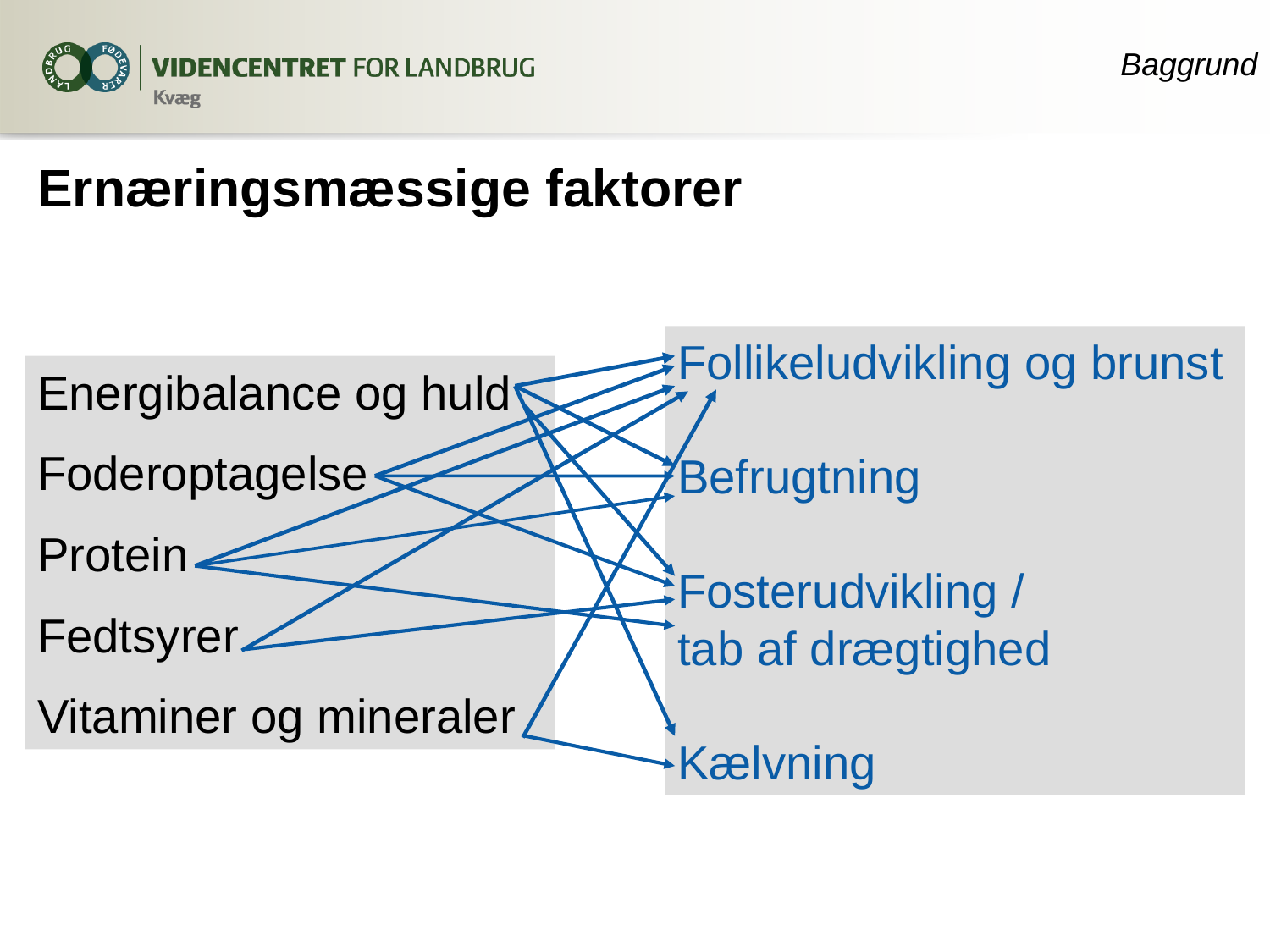

Baggrund
Ernæringsmæssige faktorer
Follikeludvikling og brunst

Befrugtning

Fosterudvikling /
tab af drægtighed

Kælvning
Energibalance og huld
Foderoptagelse
Protein
Fedtsyrer
Vitaminer og mineraler